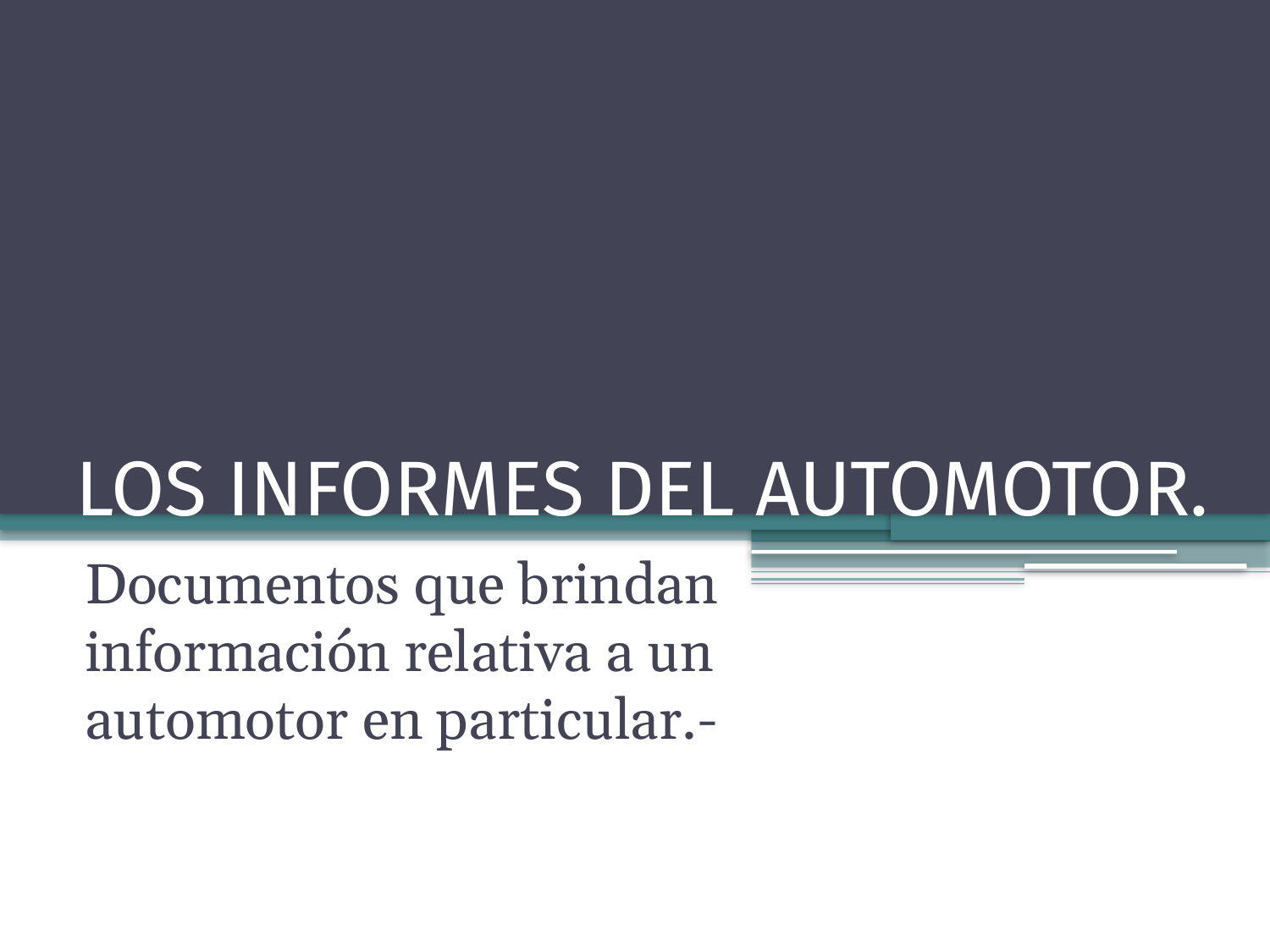

# LOS INFORMES DEL AUTOMOTOR.
Documentos que brindan información relativa a un automotor en particular.-